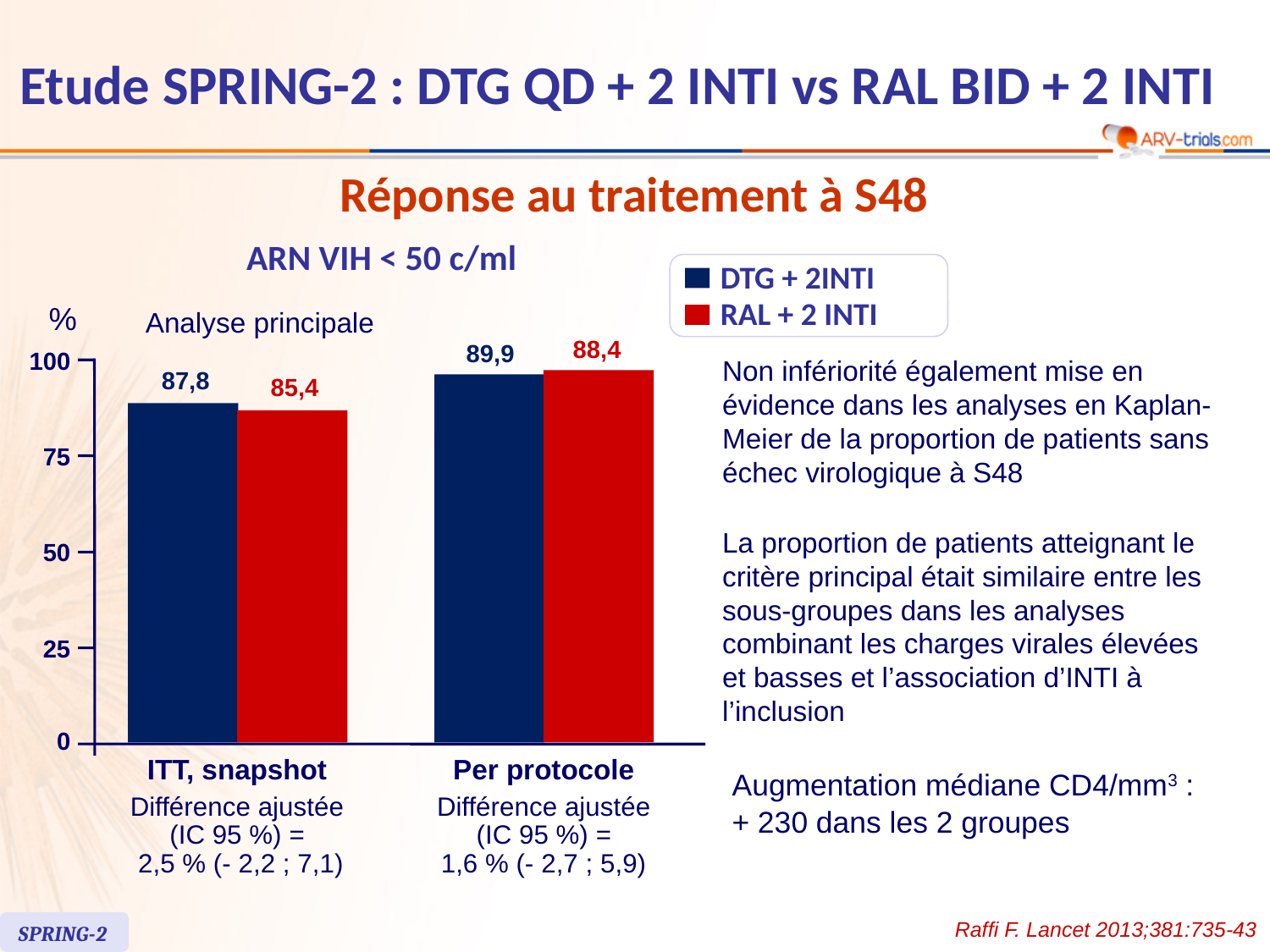

# Etude SPRING-2 : DTG QD + 2 INTI vs RAL BID + 2 INTI
Réponse au traitement à S48
ARN VIH < 50 c/ml
DTG + 2INTI

RAL + 2 INTI

%
Analyse principale
88,4
89,9
100
87,8

85,4

75

50

25

0

ITT, snapshot
Per protocole
Différence ajustée
(IC 95 %) =
 2,5 % (- 2,2 ; 7,1)
Différence ajustée
(IC 95 %) =
1,6 % (- 2,7 ; 5,9)
Non infériorité également mise en évidence dans les analyses en Kaplan-Meier de la proportion de patients sans échec virologique à S48

La proportion de patients atteignant le critère principal était similaire entre les sous-groupes dans les analyses combinant les charges virales élevées et basses et l’association d’INTI à l’inclusion
Augmentation médiane CD4/mm3 :
+ 230 dans les 2 groupes
Raffi F. Lancet 2013;381:735-43

SPRING-2